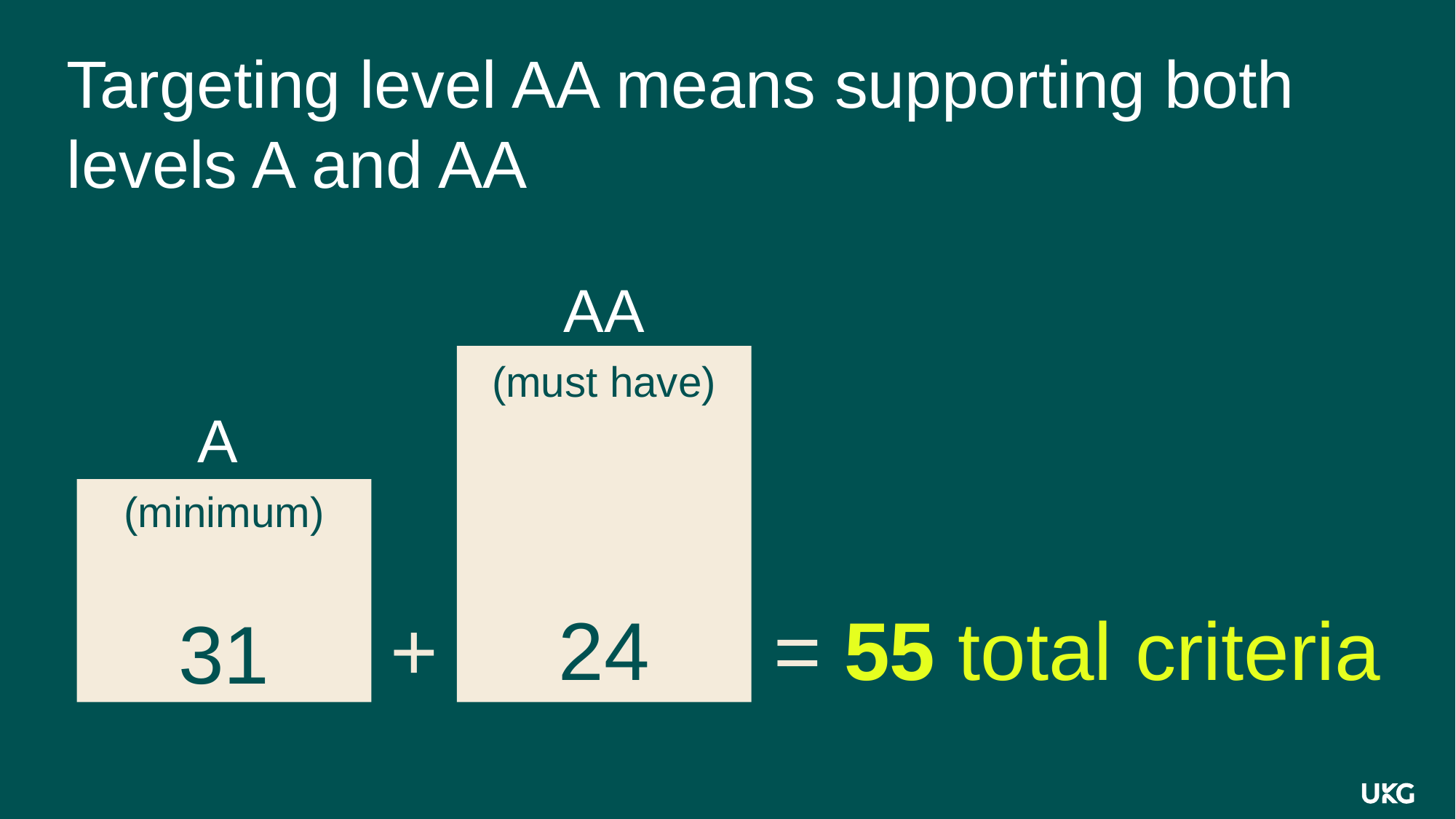

# Targeting level AA means supporting both levels A and AA
AA
(must have)
24
= 55 total criteria
+
A
(minimum)

31